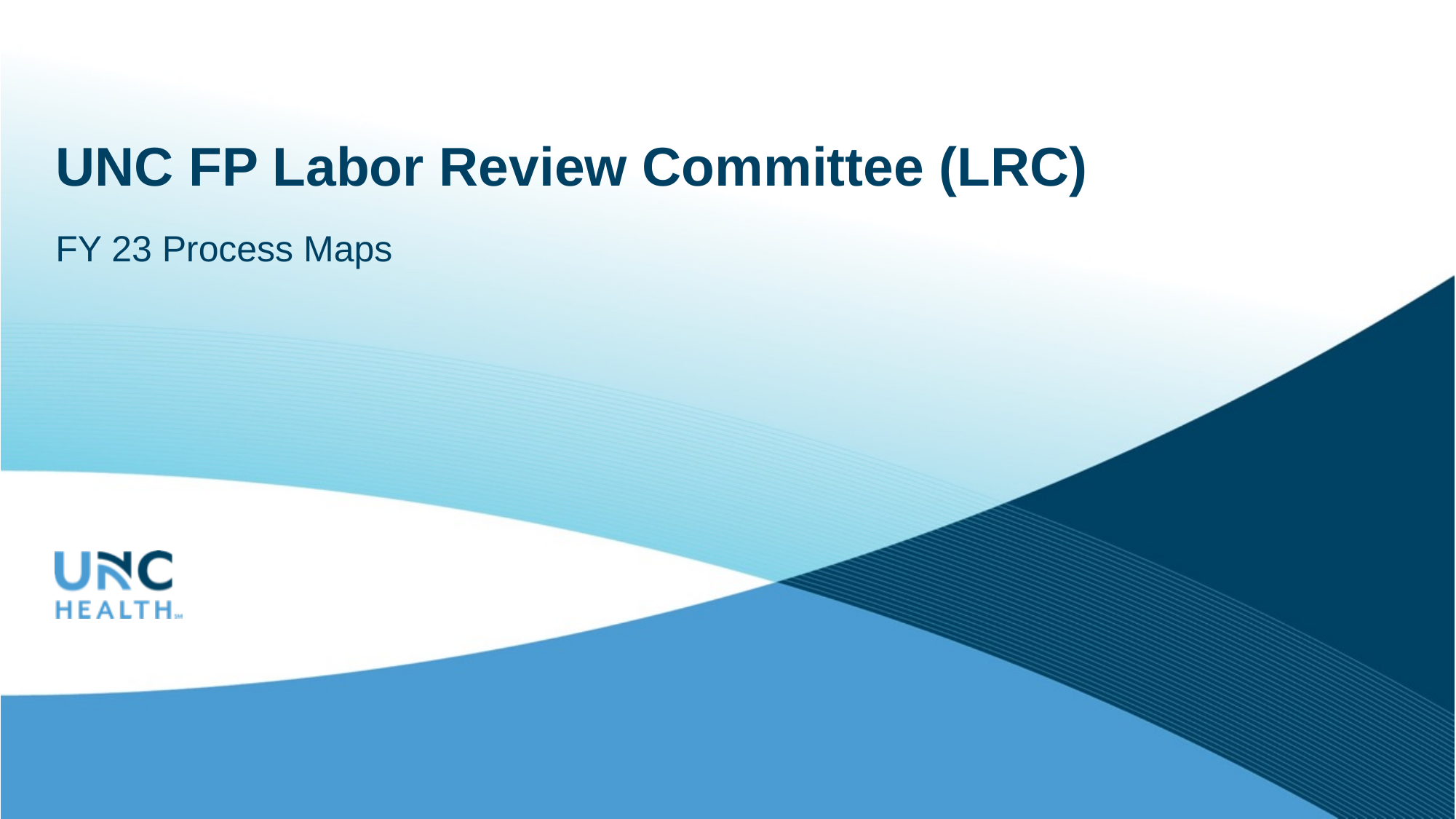

# UNC FP Labor Review Committee (LRC)
FY 23 Process Maps